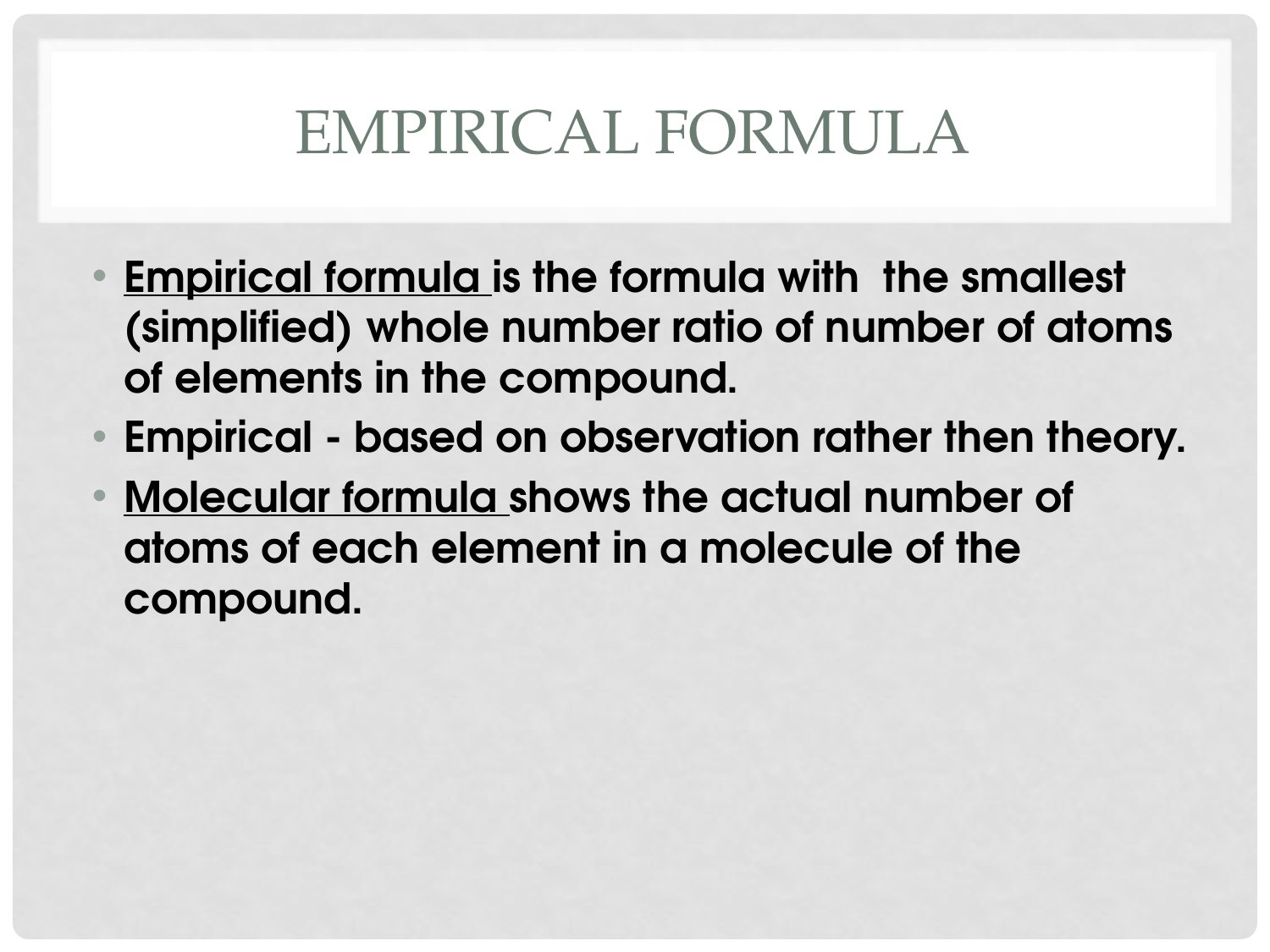

# Empirical formula
Empirical formula is the formula with  the smallest (simplified) whole number ratio of number of atoms of elements in the compound.
Empirical - based on observation rather then theory.
Molecular formula shows the actual number of atoms of each element in a molecule of the compound.